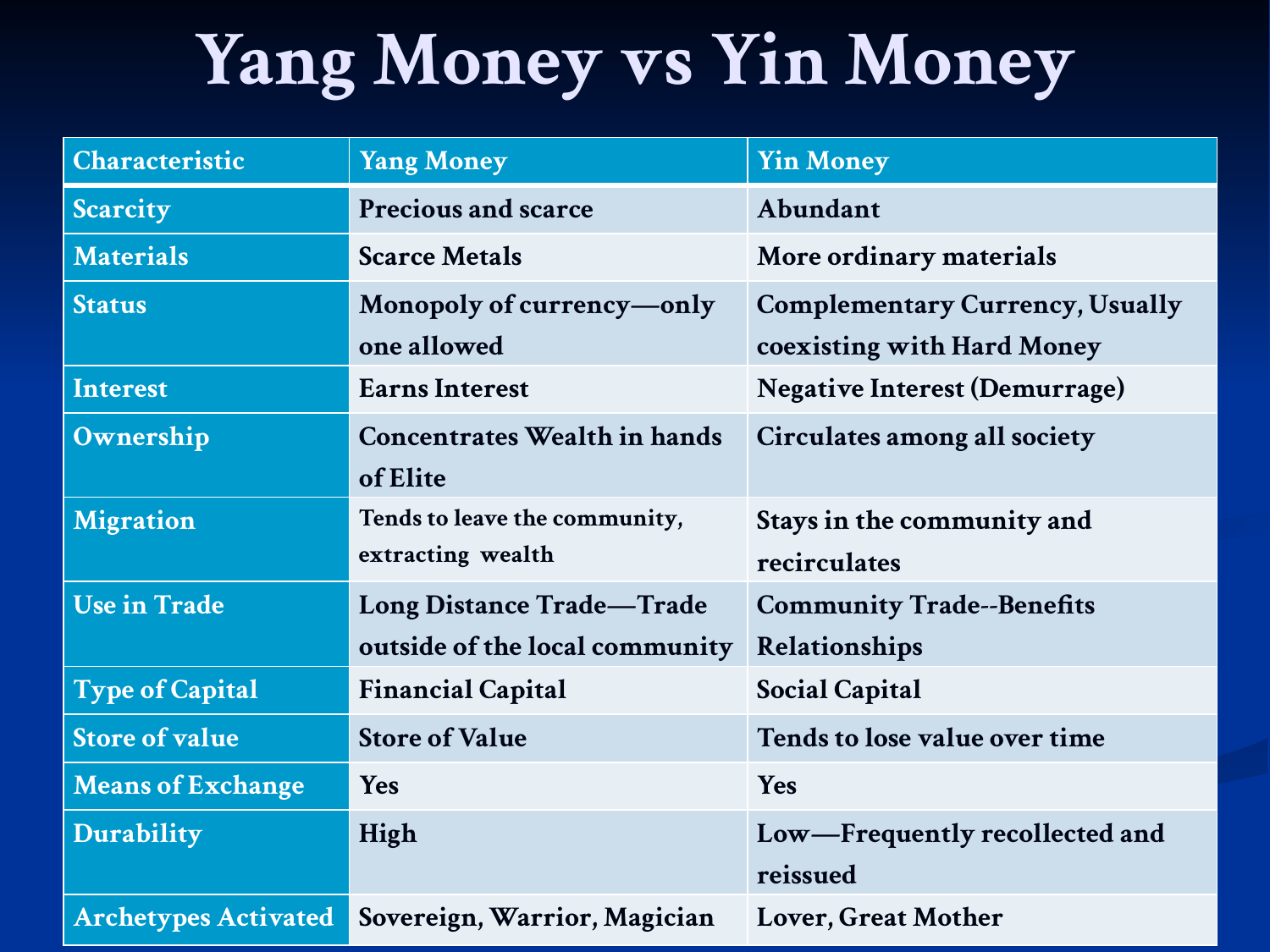

# Yang Money vs Yin Money
| Characteristic | Yang Money | Yin Money |
| --- | --- | --- |
| Scarcity | Precious and scarce | Abundant |
| Materials | Scarce Metals | More ordinary materials |
| Status | Monopoly of currency—only one allowed | Complementary Currency, Usually coexisting with Hard Money |
| Interest | Earns Interest | Negative Interest (Demurrage) |
| Ownership | Concentrates Wealth in hands of Elite | Circulates among all society |
| Migration | Tends to leave the community, extracting wealth | Stays in the community and recirculates |
| Use in Trade | Long Distance Trade—Trade outside of the local community | Community Trade--Benefits Relationships |
| Type of Capital | Financial Capital | Social Capital |
| Store of value | Store of Value | Tends to lose value over time |
| Means of Exchange | Yes | Yes |
| Durability | High | Low—Frequently recollected and reissued |
| Archetypes Activated | Sovereign, Warrior, Magician | Lover, Great Mother |